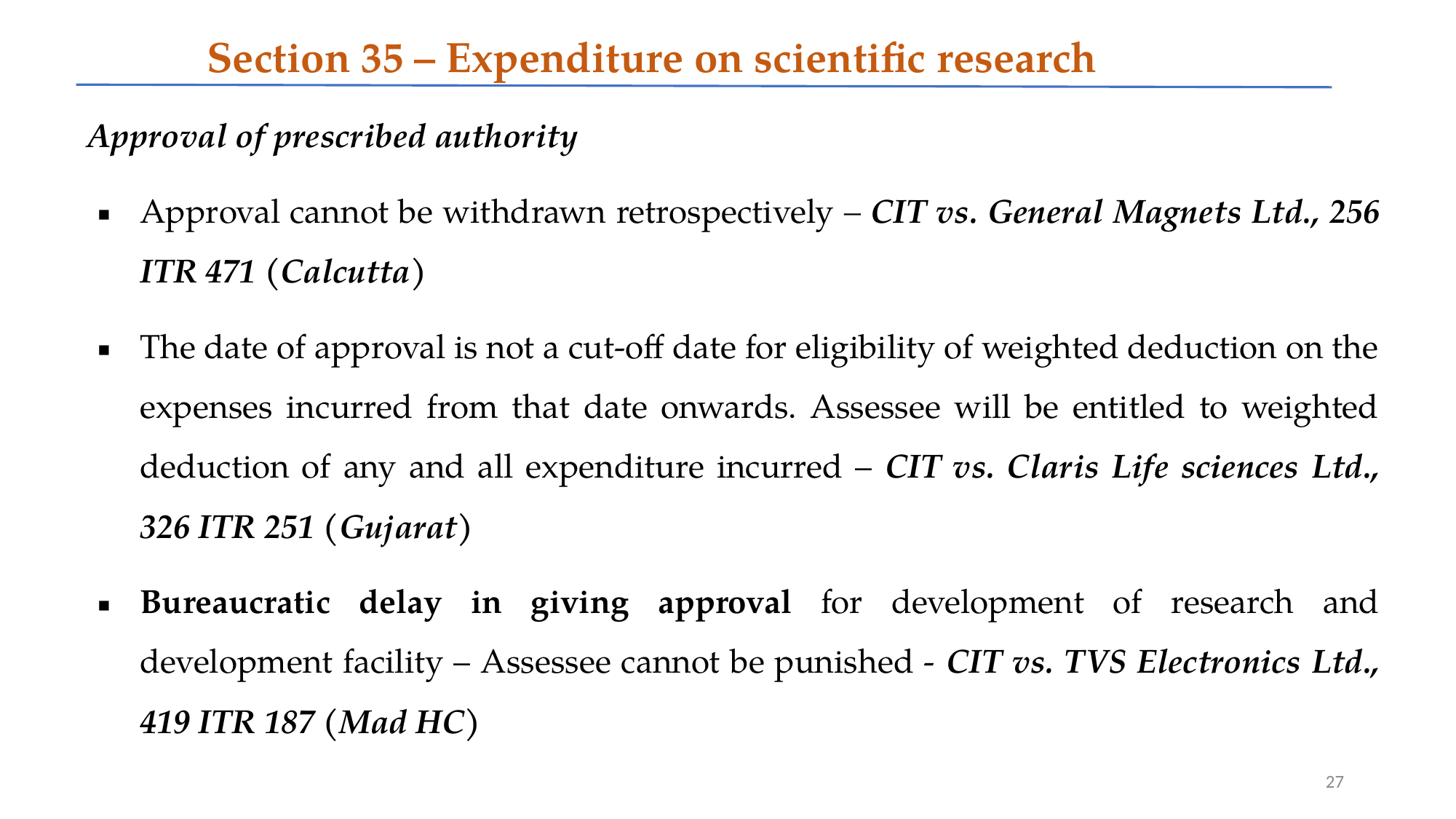

# Section 35 – Expenditure on scientific research
Approval of prescribed authority
Approval cannot be withdrawn retrospectively – CIT vs. General Magnets Ltd., 256 ITR 471 (Calcutta)
The date of approval is not a cut-off date for eligibility of weighted deduction on the expenses incurred from that date onwards. Assessee will be entitled to weighted deduction of any and all expenditure incurred – CIT vs. Claris Life sciences Ltd., 326 ITR 251 (Gujarat)
Bureaucratic delay in giving approval for development of research and development facility – Assessee cannot be punished - CIT vs. TVS Electronics Ltd., 419 ITR 187 (Mad HC)

27